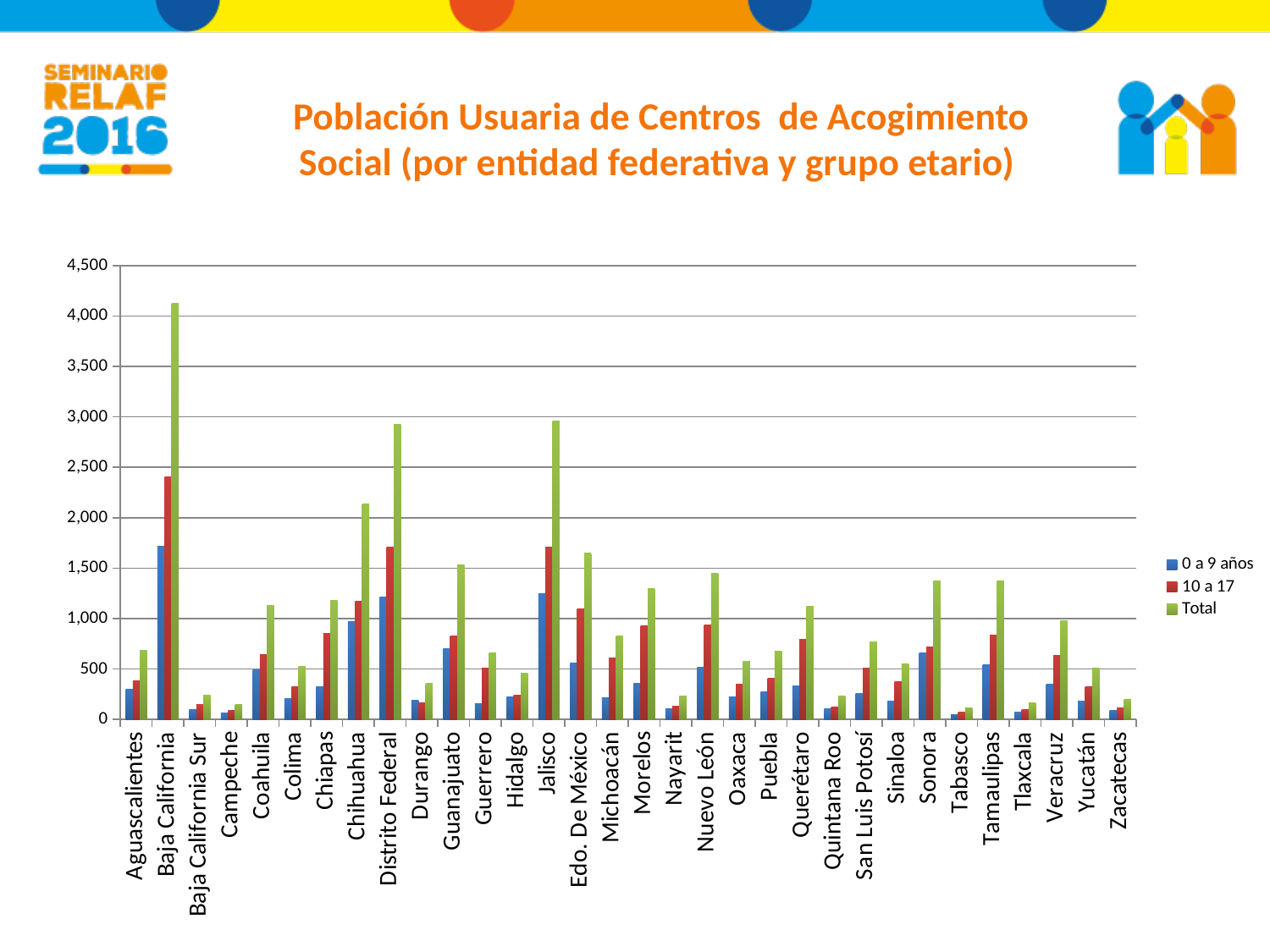

# Población Usuaria de Centros  de Acogimiento Social (por entidad federativa y grupo etario)

### Chart

| Category | 0 a 9 años | 10 a 17 | Total |
|---|---|---|---|
| Aguascalientes | 300.0 | 382.0 | 682.0 |
| Baja California | 1719.0 | 2405.0 | 4124.0 |
| Baja California Sur | 93.0 | 146.0 | 239.0 |
| Campeche | 62.0 | 86.0 | 148.0 |
| Coahuila | 490.0 | 640.0 | 1130.0 |
| Colima | 203.0 | 325.0 | 528.0 |
| Chiapas | 328.0 | 854.0 | 1182.0 |
| Chihuahua | 967.0 | 1170.0 | 2137.0 |
| Distrito Federal | 1214.0 | 1708.0 | 2922.0 |
| Durango | 193.0 | 162.0 | 355.0 |
| Guanajuato | 704.0 | 826.0 | 1530.0 |
| Guerrero | 152.0 | 504.0 | 656.0 |
| Hidalgo | 220.0 | 240.0 | 460.0 |
| Jalisco | 1247.0 | 1708.0 | 2955.0 |
| Edo. De México | 557.0 | 1093.0 | 1650.0 |
| Michoacán | 217.0 | 612.0 | 829.0 |
| Morelos | 361.0 | 932.0 | 1293.0 |
| Nayarit | 102.0 | 129.0 | 231.0 |
| Nuevo León | 513.0 | 935.0 | 1448.0 |
| Oaxaca | 224.0 | 351.0 | 575.0 |
| Puebla | 270.0 | 404.0 | 674.0 |
| Querétaro | 329.0 | 795.0 | 1124.0 |
| Quintana Roo | 109.0 | 121.0 | 230.0 |
| San Luis Potosí | 259.0 | 507.0 | 766.0 |
| Sinaloa | 180.0 | 371.0 | 551.0 |
| Sonora | 660.0 | 715.0 | 1375.0 |
| Tabasco | 47.0 | 69.0 | 116.0 |
| Tamaulipas | 539.0 | 835.0 | 1374.0 |
| Tlaxcala | 70.0 | 98.0 | 168.0 |
| Veracruz | 351.0 | 630.0 | 981.0 |
| Yucatán | 179.0 | 327.0 | 506.0 |
| Zacatecas | 89.0 | 110.0 | 199.0 |